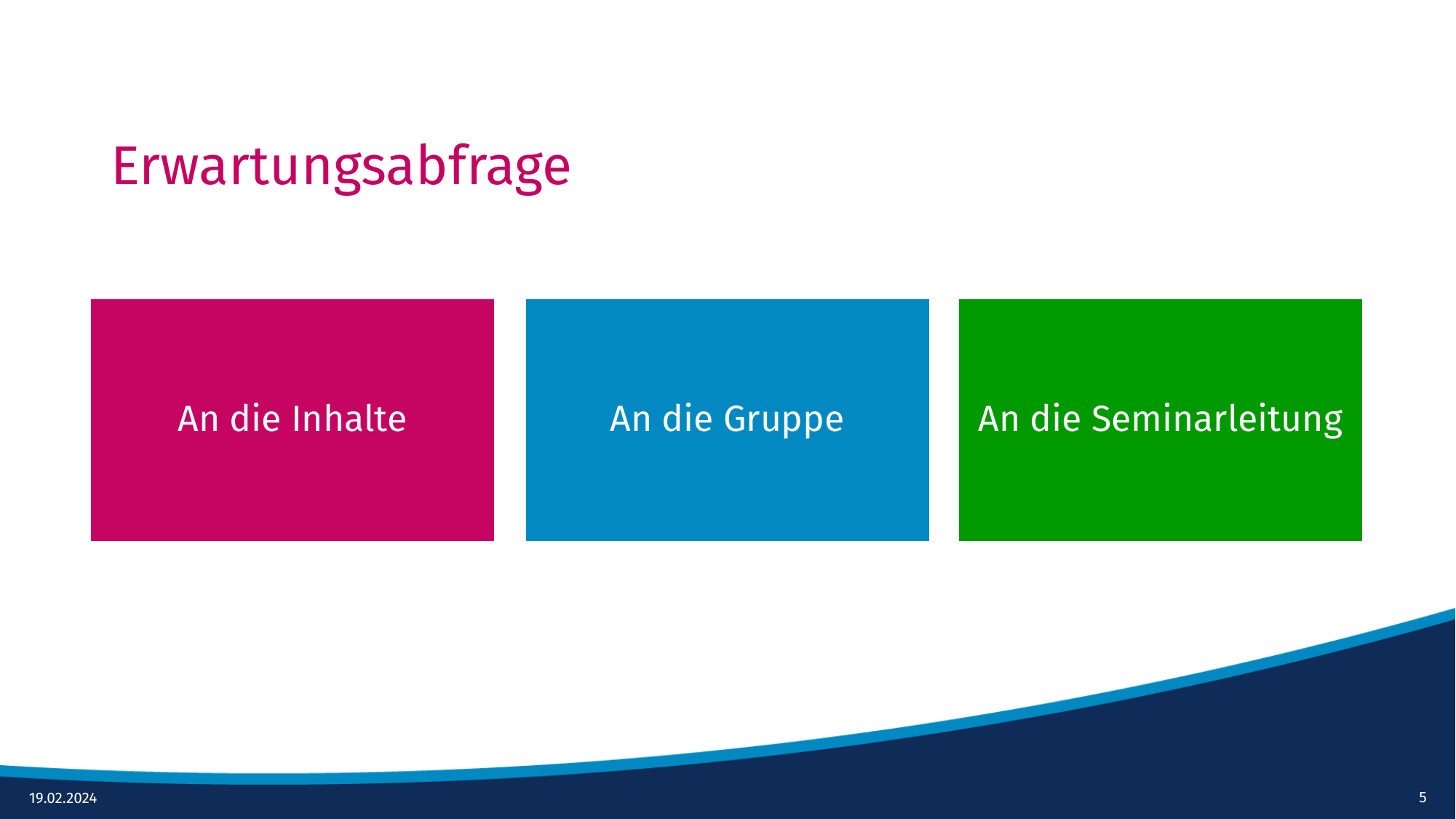

# Erwartungsabfrage
An die Inhalte
An die Gruppe
An die Seminarleitung
5
19.02.2024